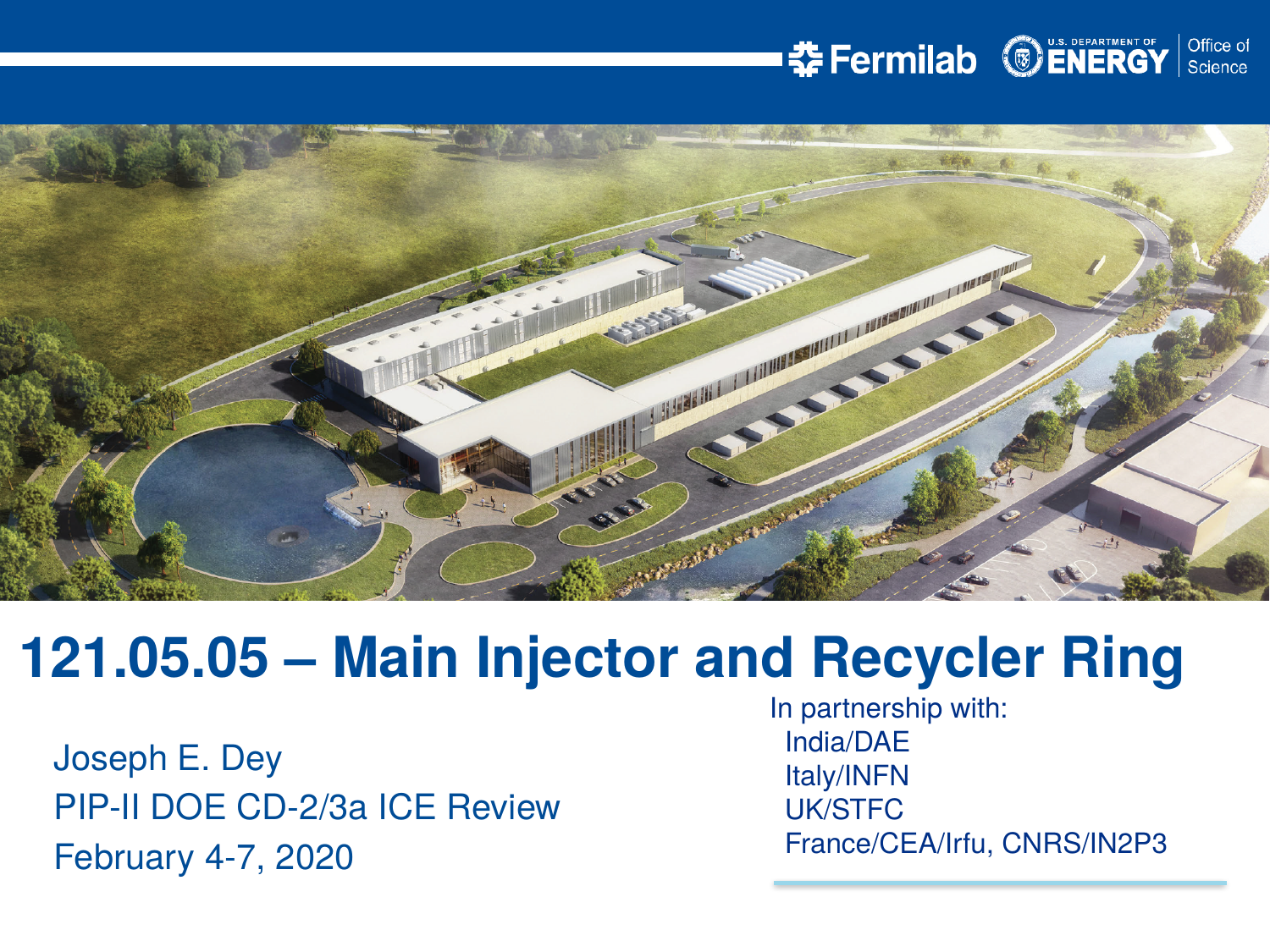

121.05.05 – Main Injector and Recycler Ring
Joseph E. Dey
PIP-II DOE CD-2/3a ICE Review
February 4-7, 2020